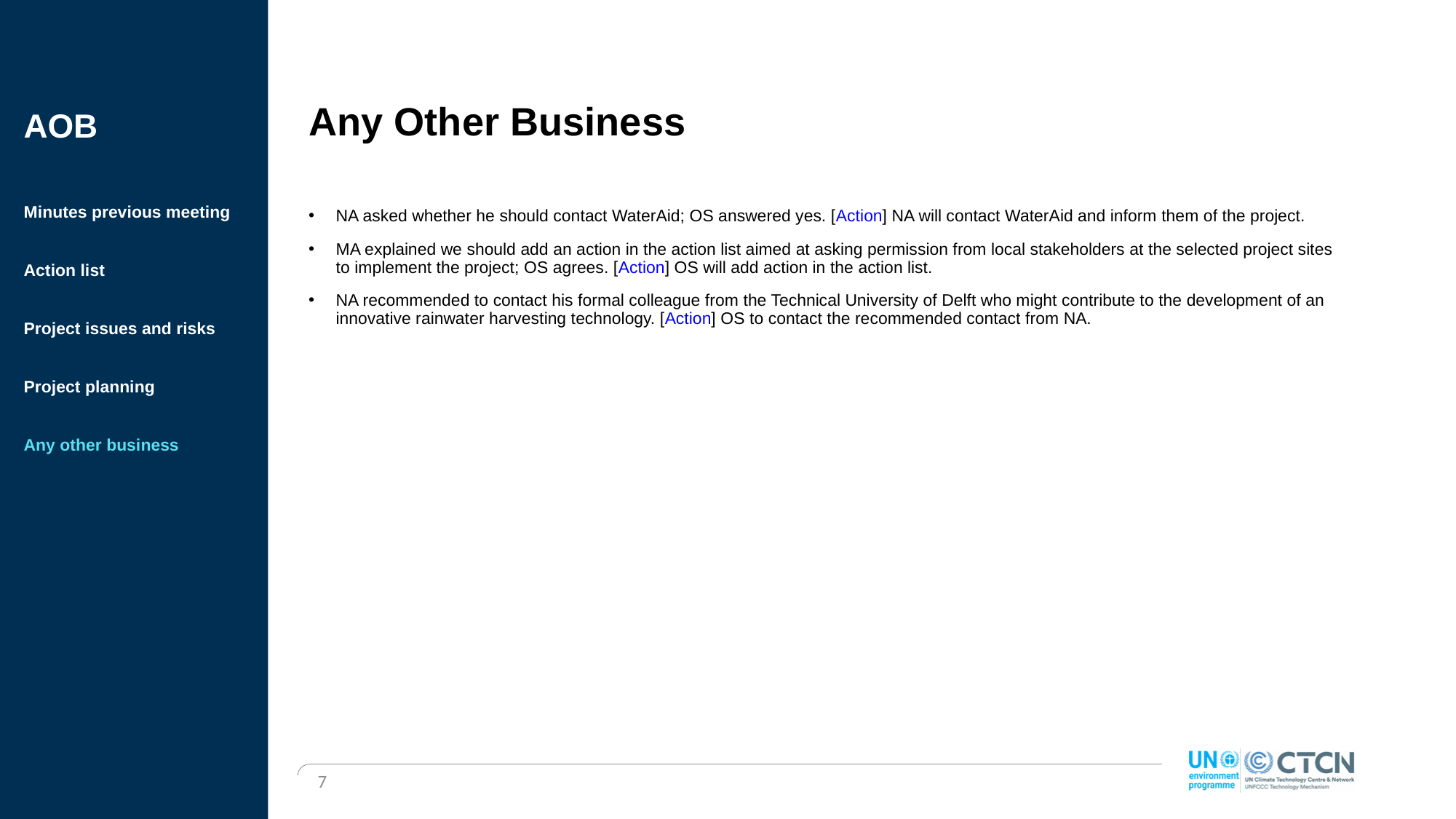

# Any Other Business
AOB

Minutes previous meeting

Action list

Project issues and risks

Project planning

Any other business

NA asked whether he should contact WaterAid; OS answered yes. [Action] NA will contact WaterAid and inform them of the project.
MA explained we should add an action in the action list aimed at asking permission from local stakeholders at the selected project sites to implement the project; OS agrees. [Action] OS will add action in the action list.
NA recommended to contact his formal colleague from the Technical University of Delft who might contribute to the development of an innovative rainwater harvesting technology. [Action] OS to contact the recommended contact from NA.